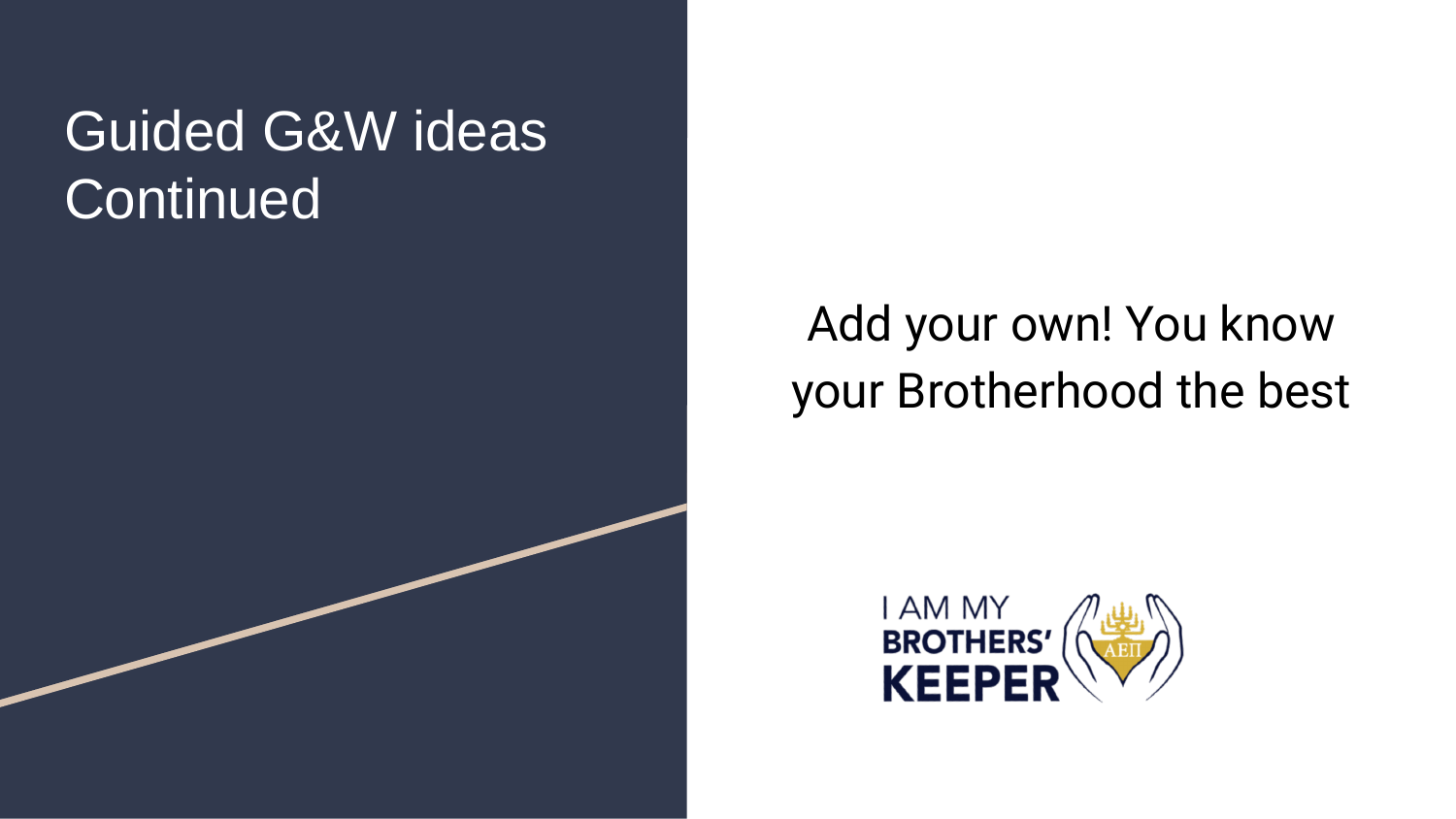

# Guided G&W ideas
Continued

Add your own! You know your Brotherhood the best